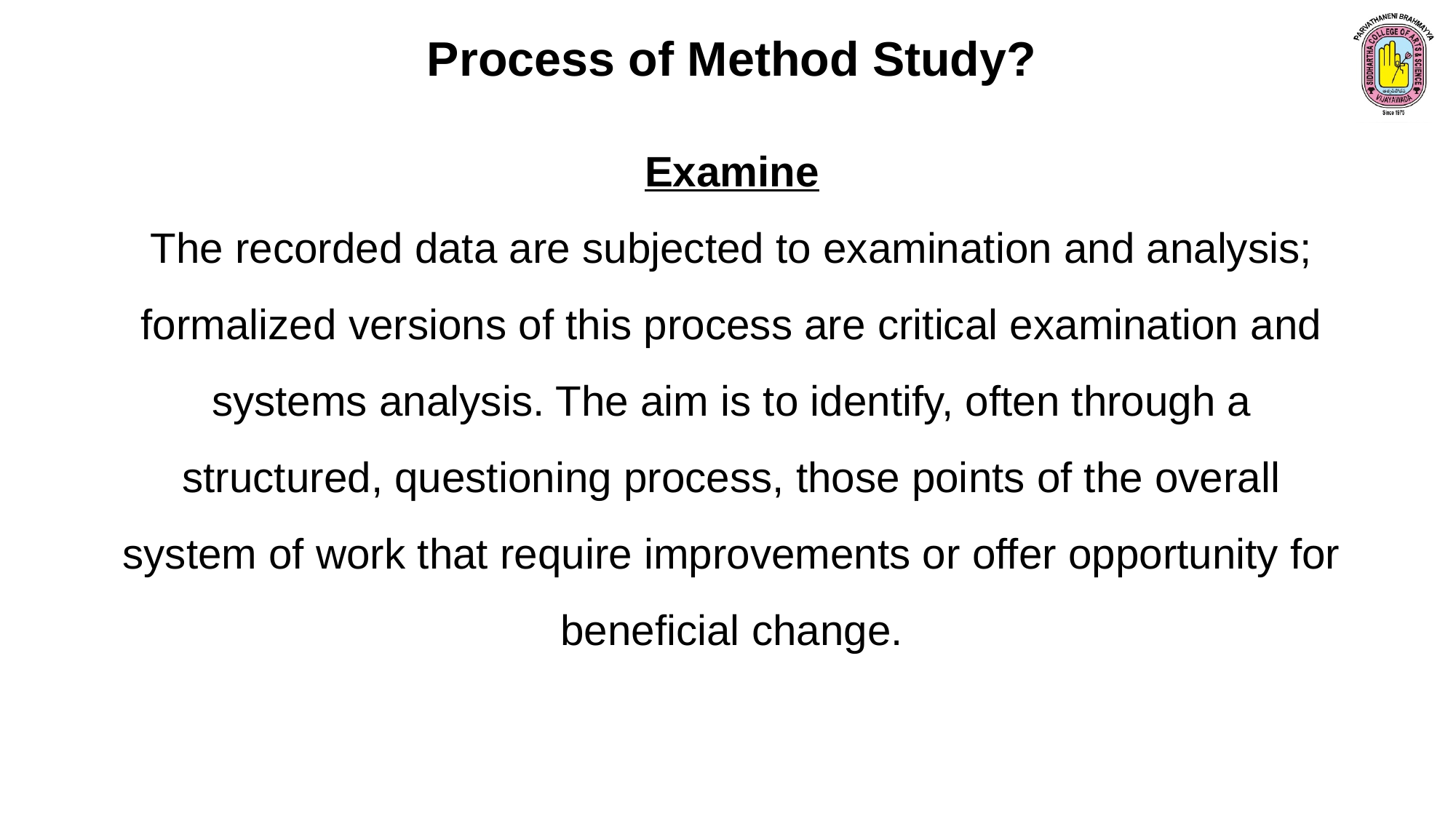

Process of Method Study?
Examine
The recorded data are subjected to examination and analysis; formalized versions of this process are critical examination and systems analysis. The aim is to identify, often through a structured, questioning process, those points of the overall system of work that require improvements or offer opportunity for beneficial change.